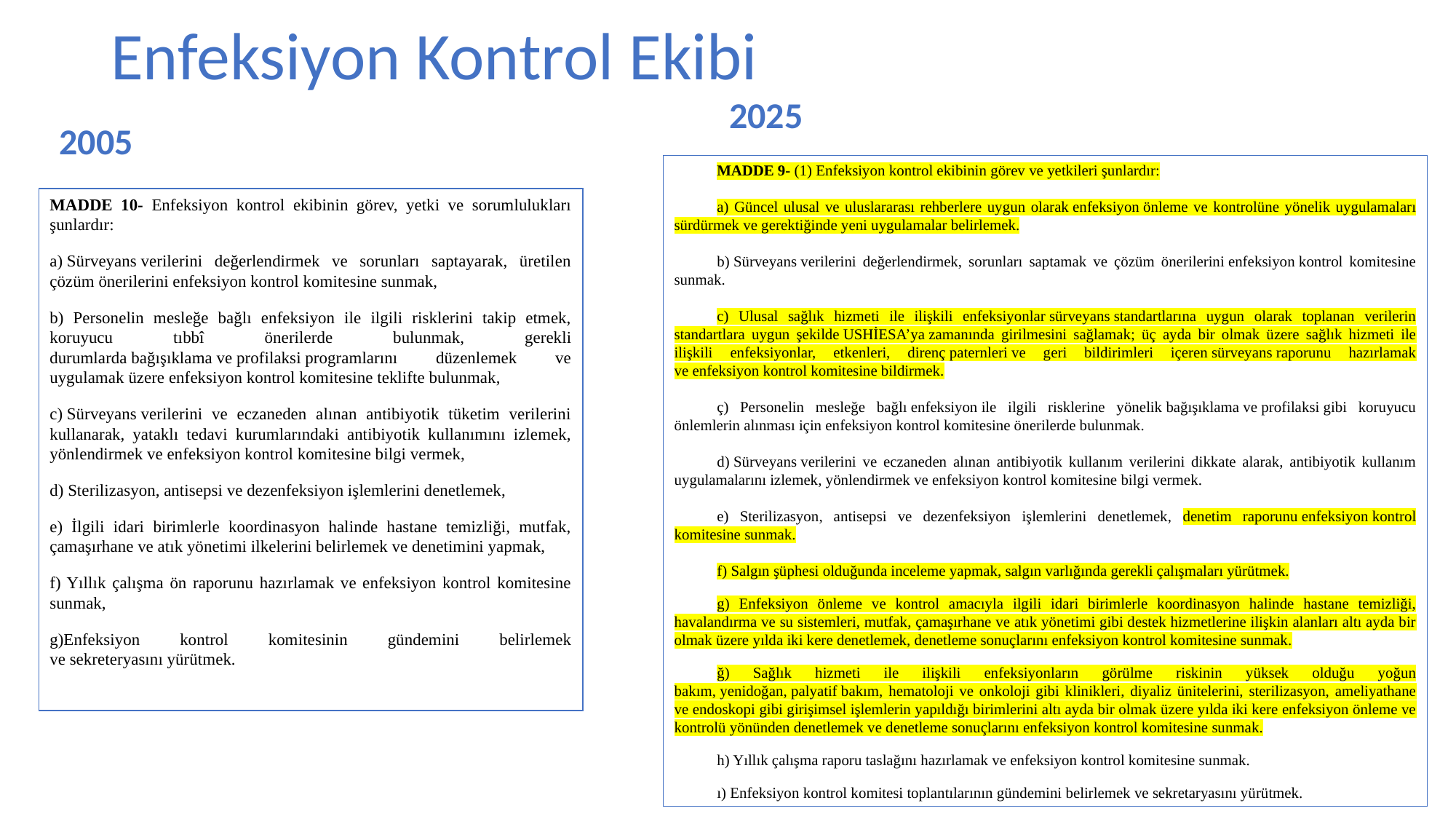

# Enfeksiyon Kontrol Ekibi
2025
2005
MADDE 9- (1) Enfeksiyon kontrol ekibinin görev ve yetkileri şunlardır:

a) Güncel ulusal ve uluslararası rehberlere uygun olarak enfeksiyon önleme ve kontrolüne yönelik uygulamaları sürdürmek ve gerektiğinde yeni uygulamalar belirlemek.

b) Sürveyans verilerini değerlendirmek, sorunları saptamak ve çözüm önerilerini enfeksiyon kontrol komitesine sunmak.

c) Ulusal sağlık hizmeti ile ilişkili enfeksiyonlar sürveyans standartlarına uygun olarak toplanan verilerin standartlara uygun şekilde USHİESA’ya zamanında girilmesini sağlamak; üç ayda bir olmak üzere sağlık hizmeti ile ilişkili enfeksiyonlar, etkenleri, direnç paternleri ve geri bildirimleri içeren sürveyans raporunu hazırlamak ve enfeksiyon kontrol komitesine bildirmek.

ç) Personelin mesleğe bağlı enfeksiyon ile ilgili risklerine yönelik bağışıklama ve profilaksi gibi koruyucu önlemlerin alınması için enfeksiyon kontrol komitesine önerilerde bulunmak.

d) Sürveyans verilerini ve eczaneden alınan antibiyotik kullanım verilerini dikkate alarak, antibiyotik kullanım uygulamalarını izlemek, yönlendirmek ve enfeksiyon kontrol komitesine bilgi vermek.

e) Sterilizasyon, antisepsi ve dezenfeksiyon işlemlerini denetlemek, denetim raporunu enfeksiyon kontrol komitesine sunmak.

f) Salgın şüphesi olduğunda inceleme yapmak, salgın varlığında gerekli çalışmaları yürütmek.

g) Enfeksiyon önleme ve kontrol amacıyla ilgili idari birimlerle koordinasyon halinde hastane temizliği, havalandırma ve su sistemleri, mutfak, çamaşırhane ve atık yönetimi gibi destek hizmetlerine ilişkin alanları altı ayda bir olmak üzere yılda iki kere denetlemek, denetleme sonuçlarını enfeksiyon kontrol komitesine sunmak.

ğ) Sağlık hizmeti ile ilişkili enfeksiyonların görülme riskinin yüksek olduğu yoğun bakım, yenidoğan, palyatif bakım, hematoloji ve onkoloji gibi klinikleri, diyaliz ünitelerini, sterilizasyon, ameliyathane ve endoskopi gibi girişimsel işlemlerin yapıldığı birimlerini altı ayda bir olmak üzere yılda iki kere enfeksiyon önleme ve kontrolü yönünden denetlemek ve denetleme sonuçlarını enfeksiyon kontrol komitesine sunmak.

h) Yıllık çalışma raporu taslağını hazırlamak ve enfeksiyon kontrol komitesine sunmak.

ı) Enfeksiyon kontrol komitesi toplantılarının gündemini belirlemek ve sekretaryasını yürütmek.
MADDE 10- Enfeksiyon kontrol ekibinin görev, yetki ve sorumlulukları şunlardır:

a) Sürveyans verilerini değerlendirmek ve sorunları saptayarak, üretilen çözüm önerilerini enfeksiyon kontrol komitesine sunmak,

b) Personelin mesleğe bağlı enfeksiyon ile ilgili risklerini takip etmek, koruyucu tıbbî önerilerde bulunmak, gerekli durumlarda bağışıklama ve profilaksi programlarını düzenlemek ve uygulamak üzere enfeksiyon kontrol komitesine teklifte bulunmak,

c) Sürveyans verilerini ve eczaneden alınan antibiyotik tüketim verilerini kullanarak, yataklı tedavi kurumlarındaki antibiyotik kullanımını izlemek, yönlendirmek ve enfeksiyon kontrol komitesine bilgi vermek,

d) Sterilizasyon, antisepsi ve dezenfeksiyon işlemlerini denetlemek,

e) İlgili idari birimlerle koordinasyon halinde hastane temizliği, mutfak, çamaşırhane ve atık yönetimi ilkelerini belirlemek ve denetimini yapmak,

f) Yıllık çalışma ön raporunu hazırlamak ve enfeksiyon kontrol komitesine sunmak,

g)Enfeksiyon kontrol komitesinin gündemini belirlemek ve sekreteryasını yürütmek.